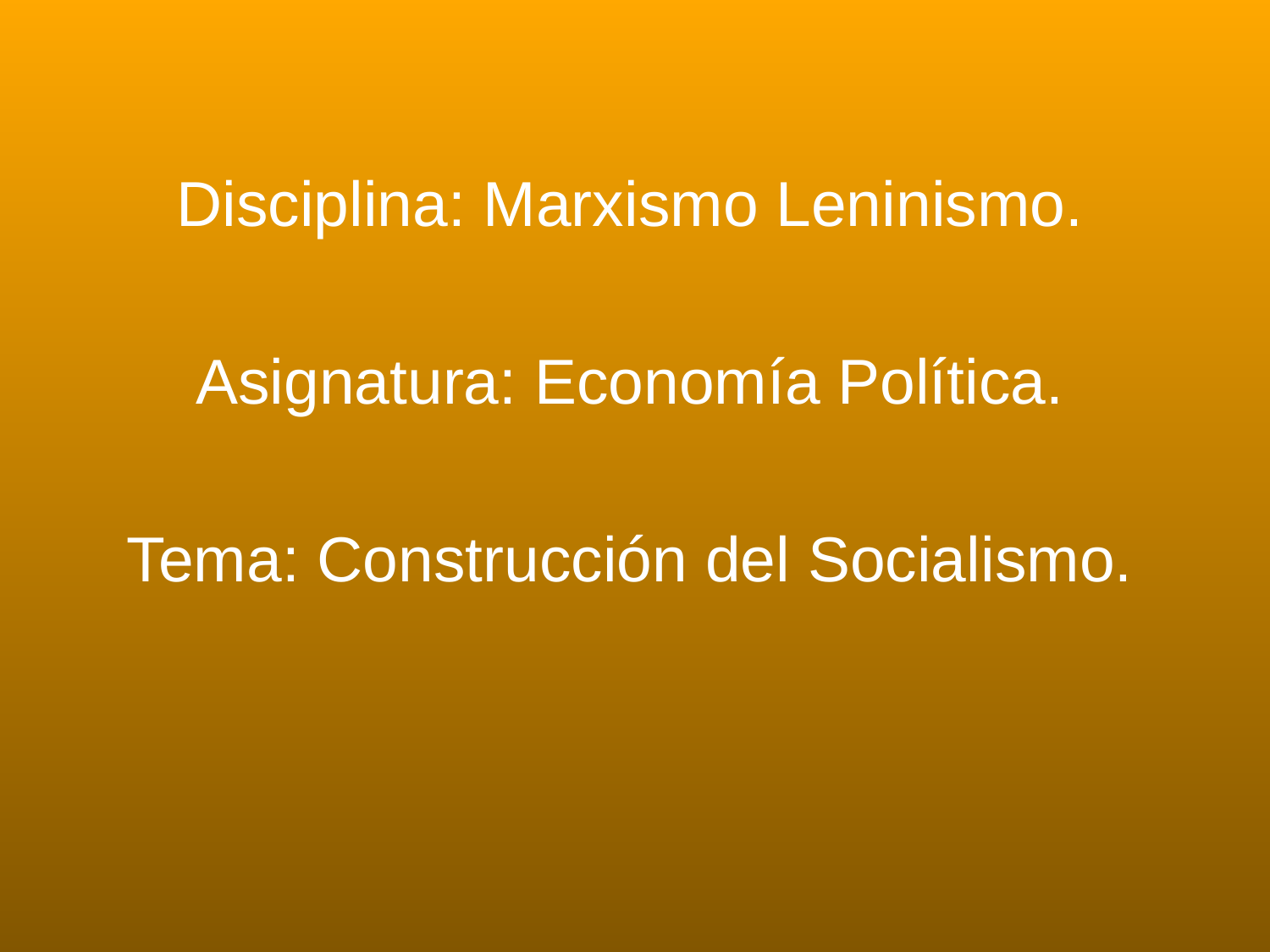

Disciplina: Marxismo Leninismo.

Asignatura: Economía Política.

Tema: Construcción del Socialismo.